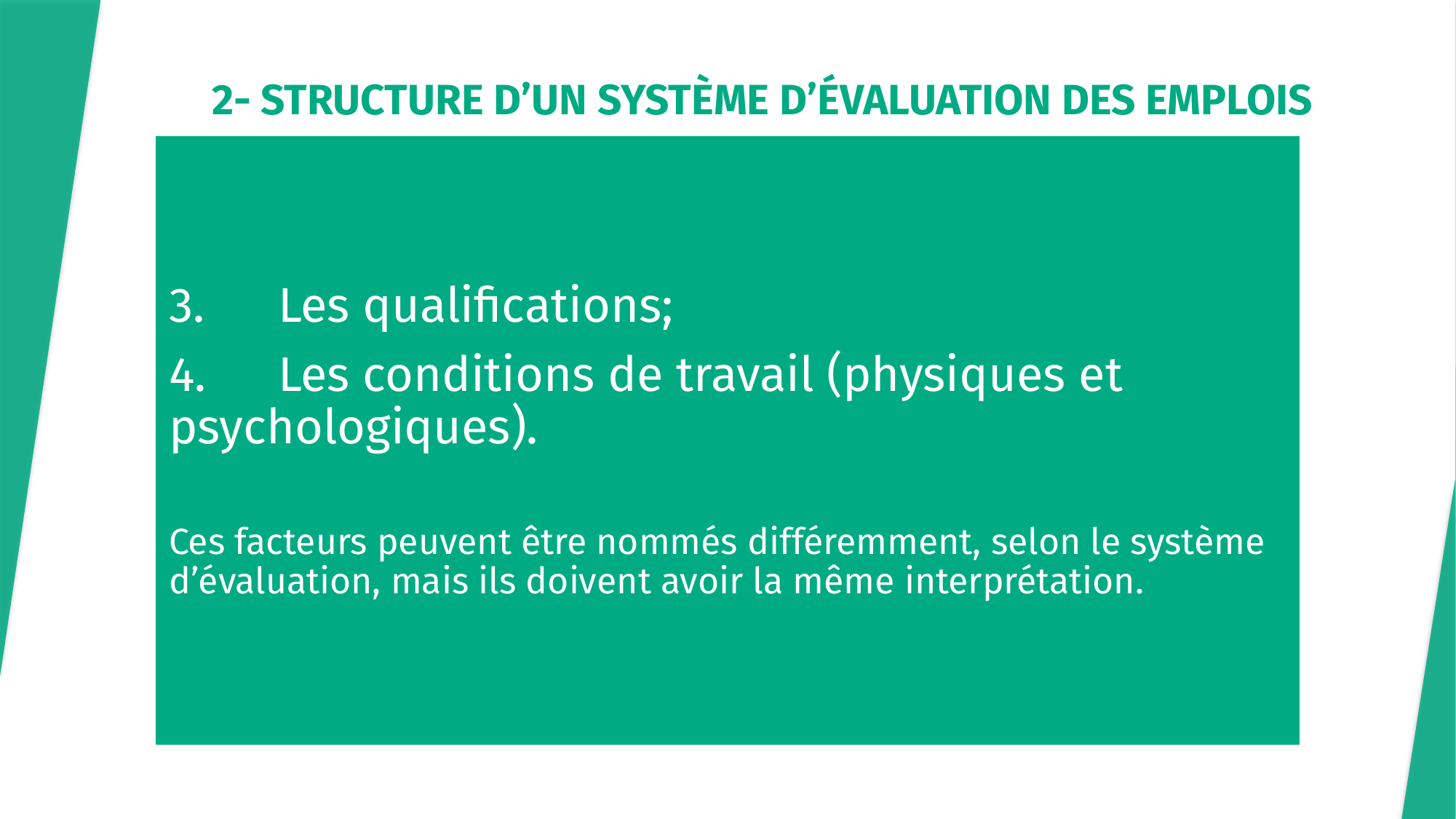

# 2- STRUCTURE D’UN SYSTÈME D’ÉVALUATION DES EMPLOIS
3.	Les qualifications;
4.	Les conditions de travail (physiques et psychologiques).

Ces facteurs peuvent être nommés différemment, selon le système d’évaluation, mais ils doivent avoir la même interprétation.